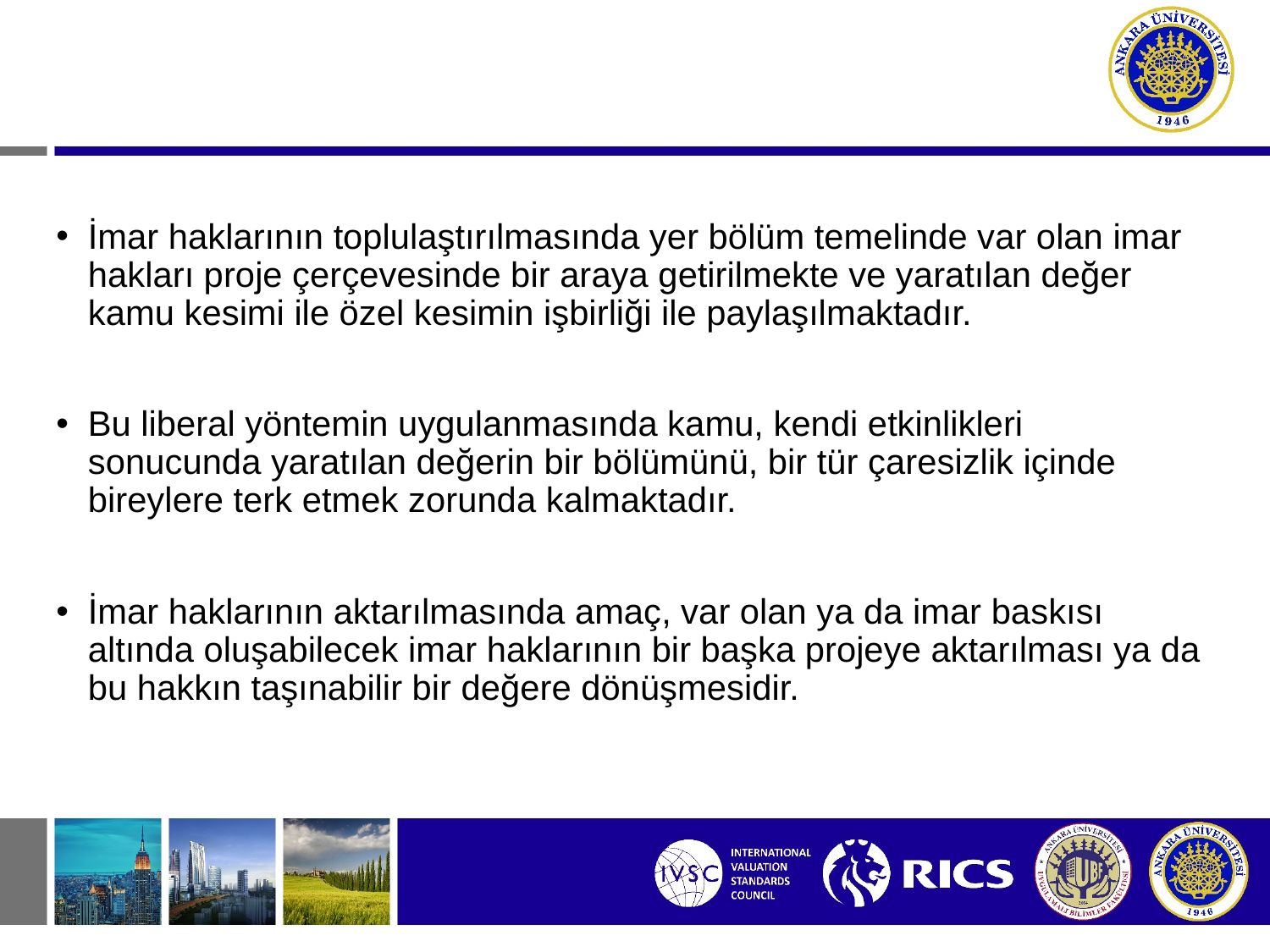

İmar haklarının toplulaştırılmasında yer bölüm temelinde var olan imar hakları proje çerçevesinde bir araya getirilmekte ve yaratılan değer kamu kesimi ile özel kesimin işbirliği ile paylaşılmaktadır.

Bu liberal yöntemin uygulanmasında kamu, kendi etkinlikleri sonucunda yaratılan değerin bir bölümünü, bir tür çaresizlik içinde bireylere terk etmek zorunda kalmaktadır.

İmar haklarının aktarılmasında amaç, var olan ya da imar baskısı altında oluşabilecek imar haklarının bir başka projeye aktarılması ya da bu hakkın taşınabilir bir değere dönüşmesidir.